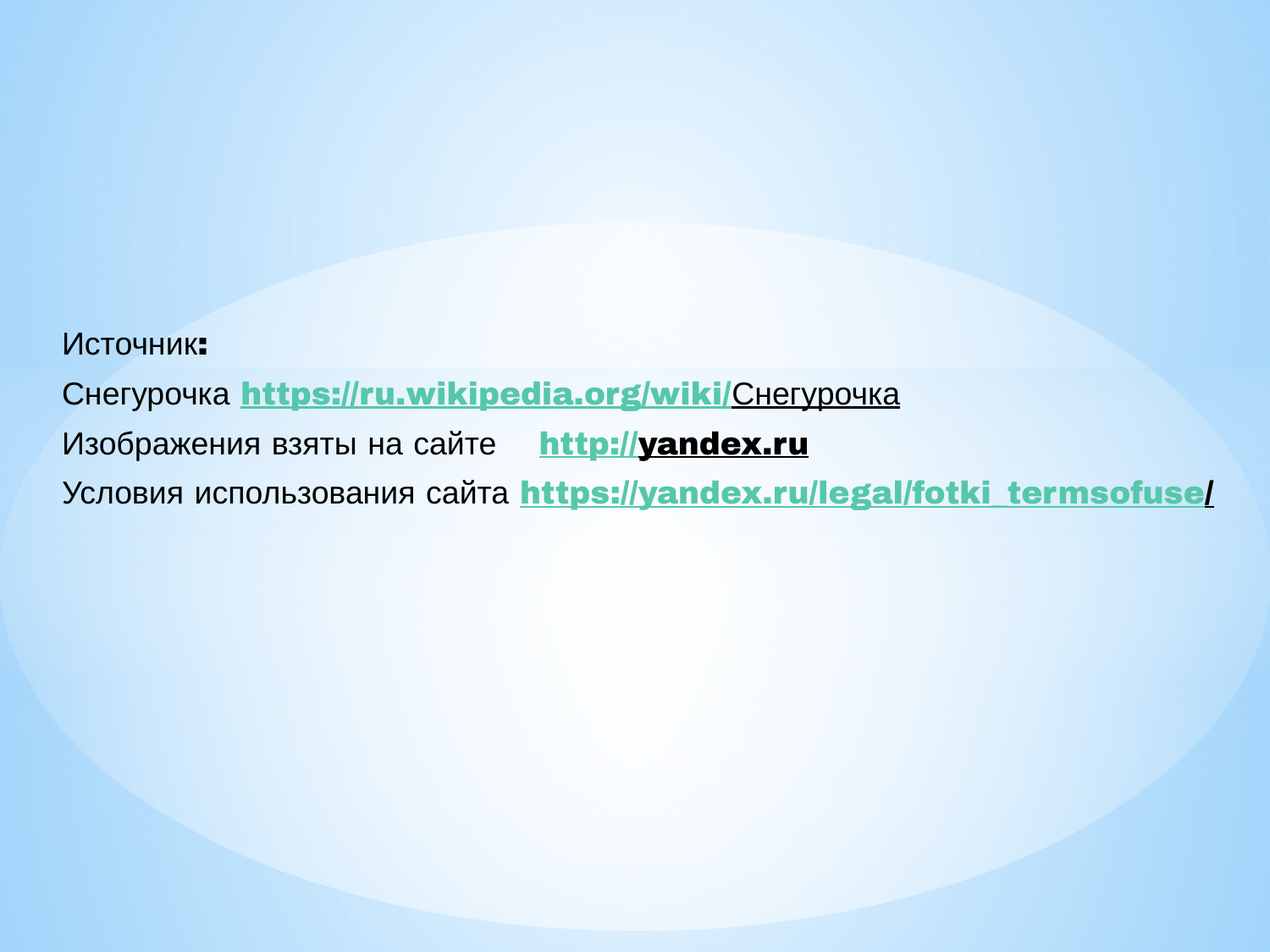

Источник:
Снегурочка https://ru.wikipedia.org/wiki/Снегурочка
Изображения взяты на сайте    http://yandex.ru
Условия использования сайта https://yandex.ru/legal/fotki_termsofuse/